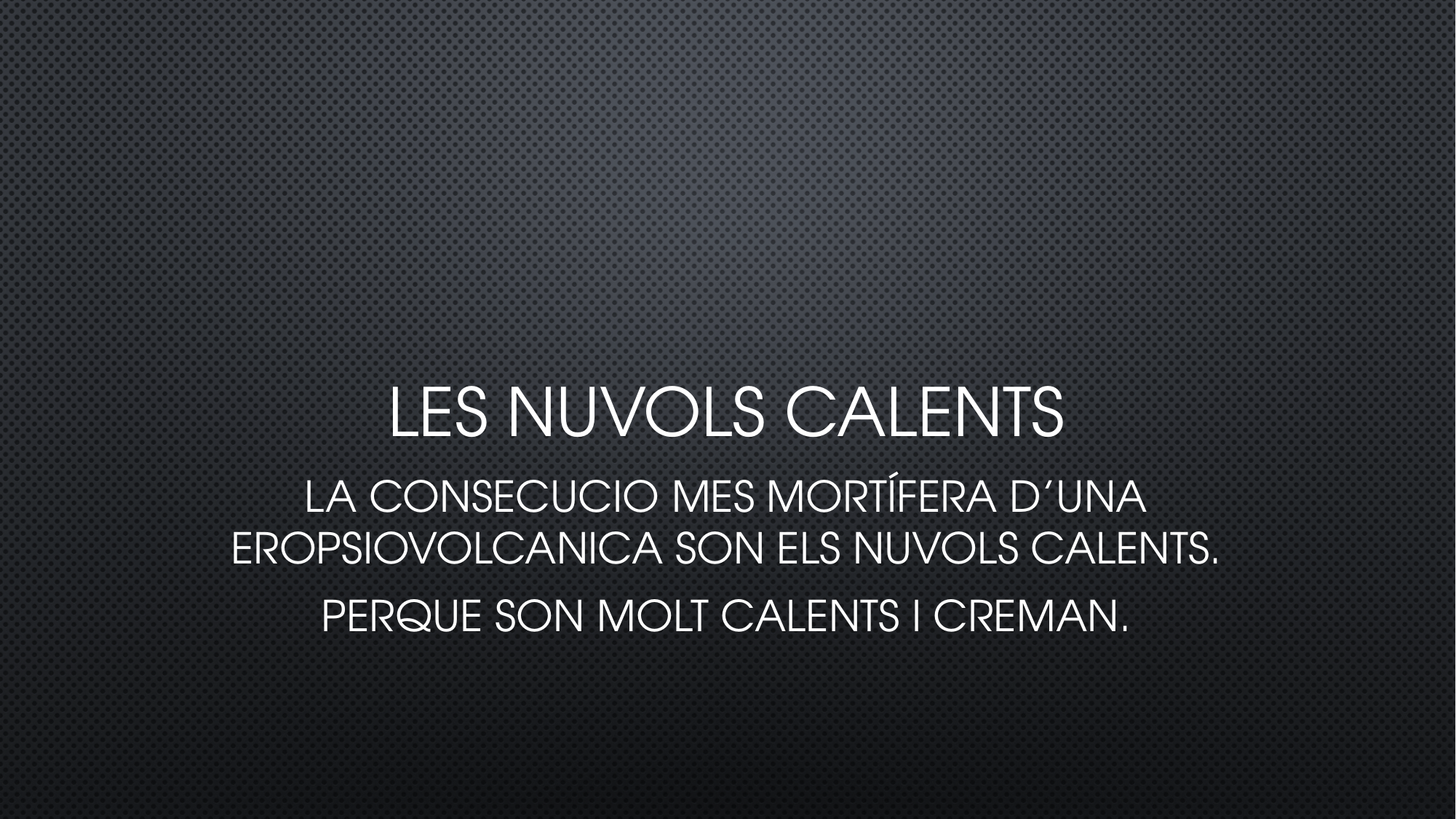

# Les nuvols calents
La consecucio mes mortífera d’una eropsiovolcanica son els nuvols calents.
Perque son molt calents i creman.